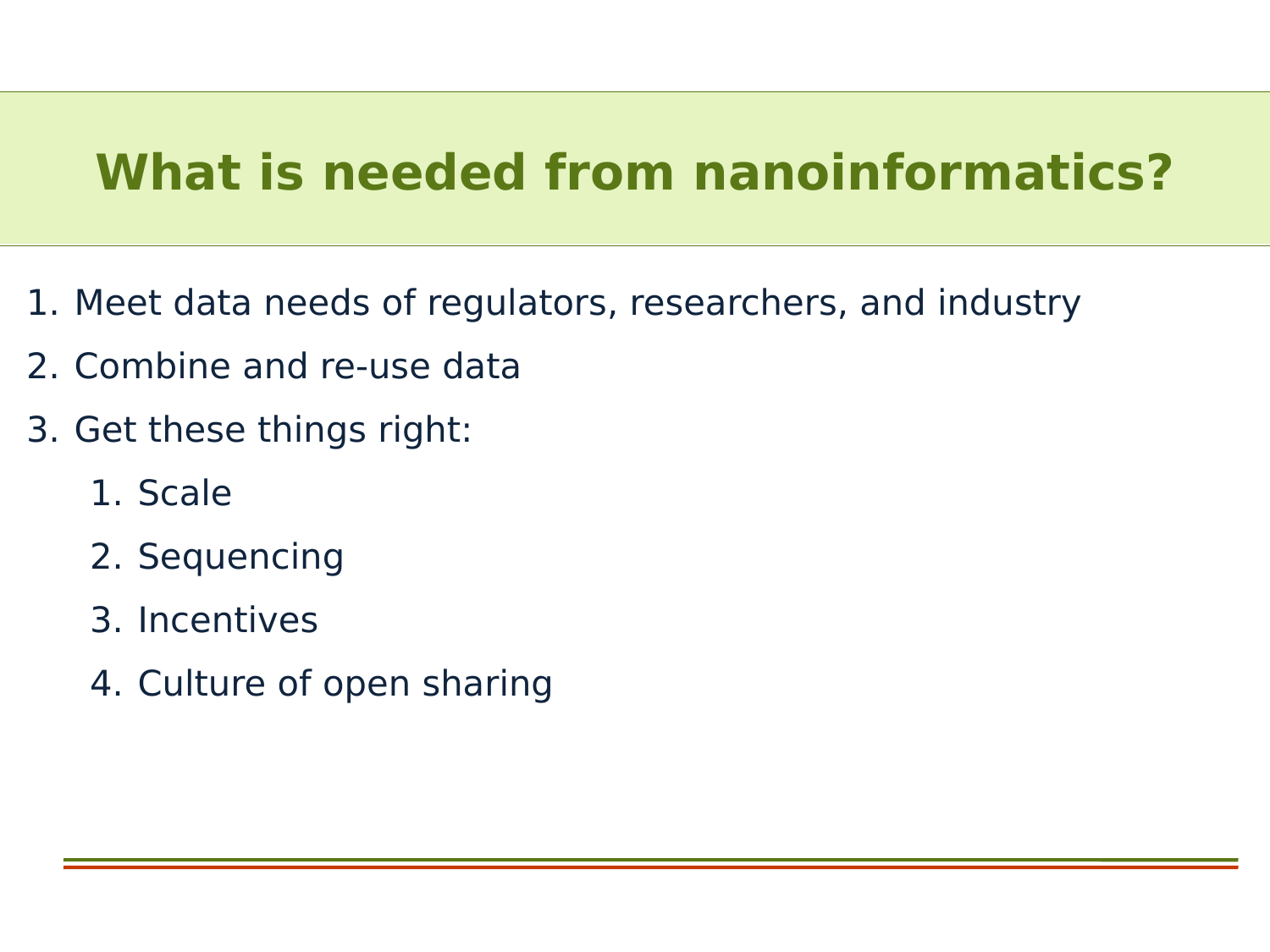

# What is needed from nanoinformatics?

Meet data needs of regulators, researchers, and industry
Combine and re-use data
Get these things right:
Scale
Sequencing
Incentives
Culture of open sharing